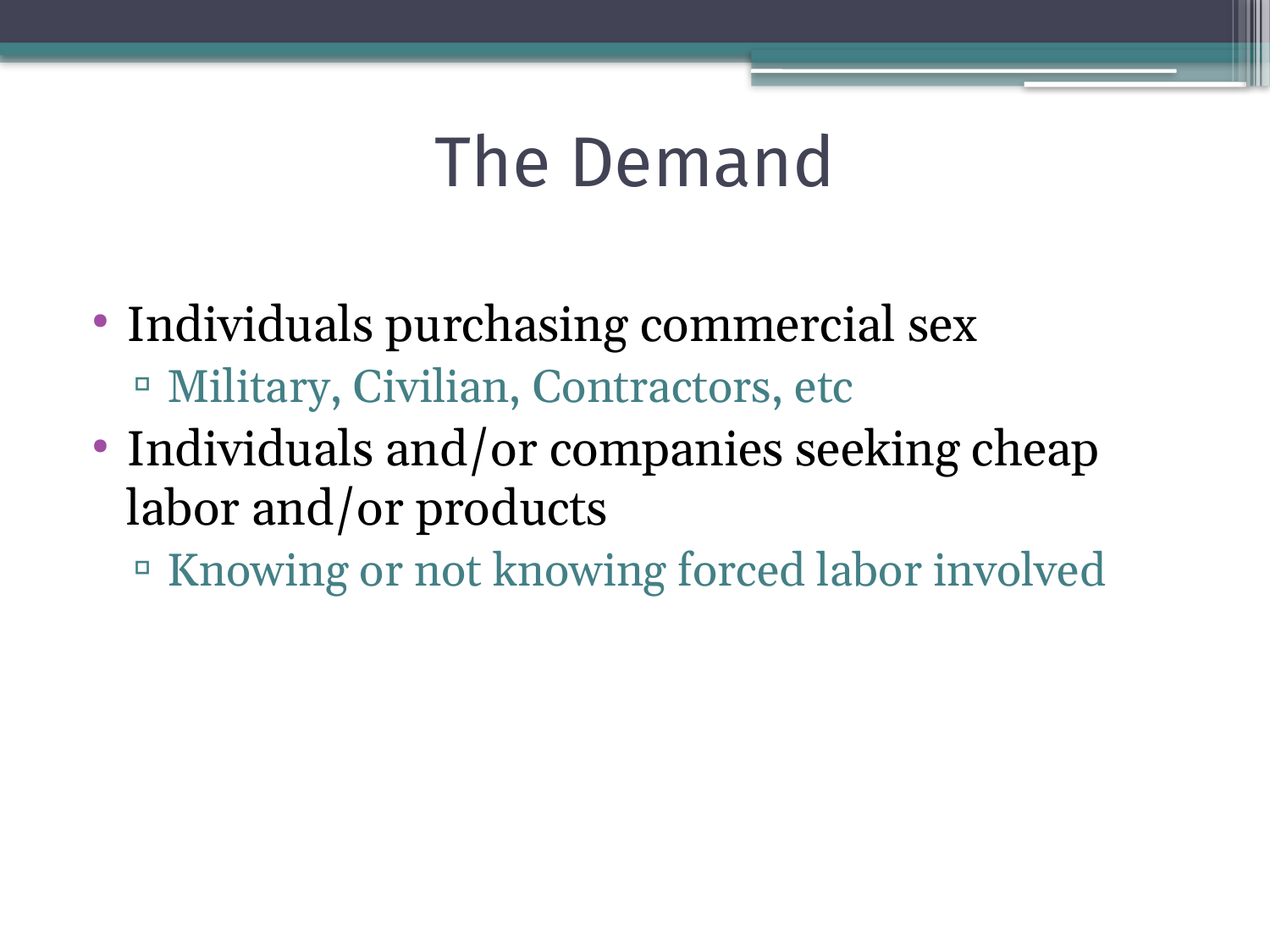

# The Demand
Individuals purchasing commercial sex
Military, Civilian, Contractors, etc
Individuals and/or companies seeking cheap labor and/or products
Knowing or not knowing forced labor involved